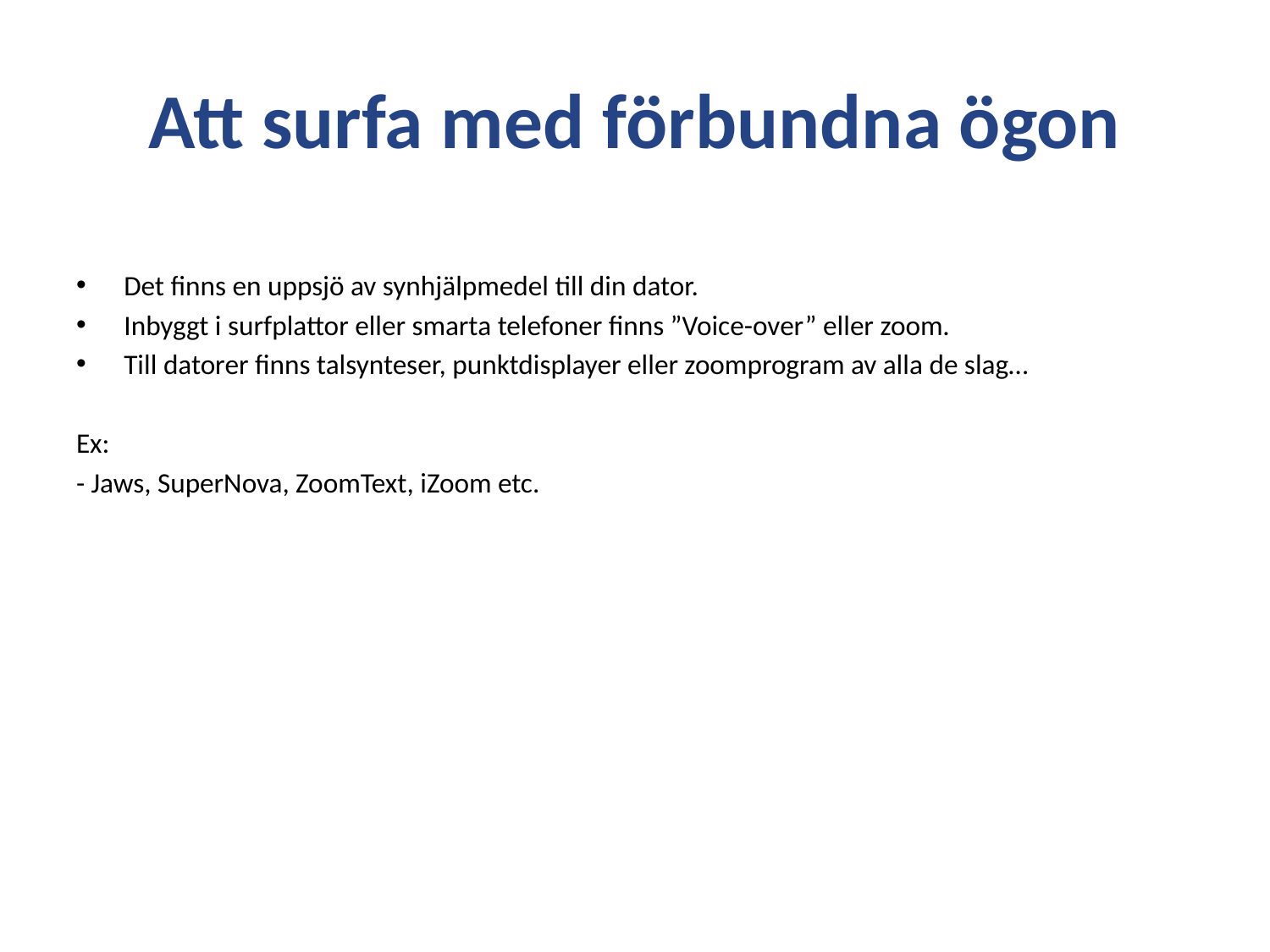

# Att surfa med förbundna ögon

Det finns en uppsjö av synhjälpmedel till din dator.
Inbyggt i surfplattor eller smarta telefoner finns ”Voice-over” eller zoom.
Till datorer finns talsynteser, punktdisplayer eller zoomprogram av alla de slag…

Ex:
- Jaws, SuperNova, ZoomText, iZoom etc.